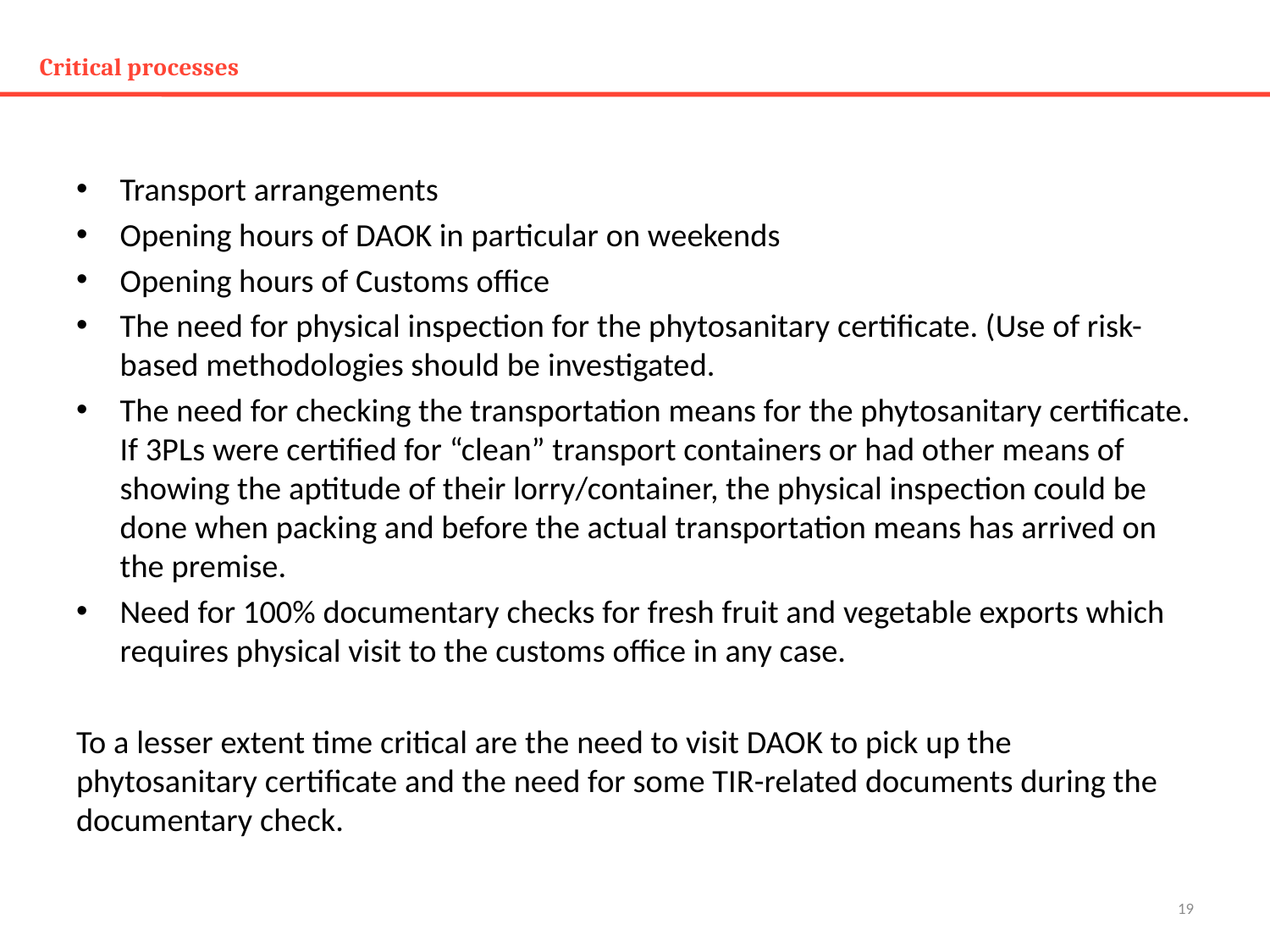

# Critical processes
Transport arrangements
Opening hours of DAOK in particular on weekends
Opening hours of Customs office
The need for physical inspection for the phytosanitary certificate. (Use of risk-based methodologies should be investigated.
The need for checking the transportation means for the phytosanitary certificate. If 3PLs were certified for “clean” transport containers or had other means of showing the aptitude of their lorry/container, the physical inspection could be done when packing and before the actual transportation means has arrived on the premise.
Need for 100% documentary checks for fresh fruit and vegetable exports which requires physical visit to the customs office in any case.

To a lesser extent time critical are the need to visit DAOK to pick up the phytosanitary certificate and the need for some TIR-related documents during the documentary check.
19